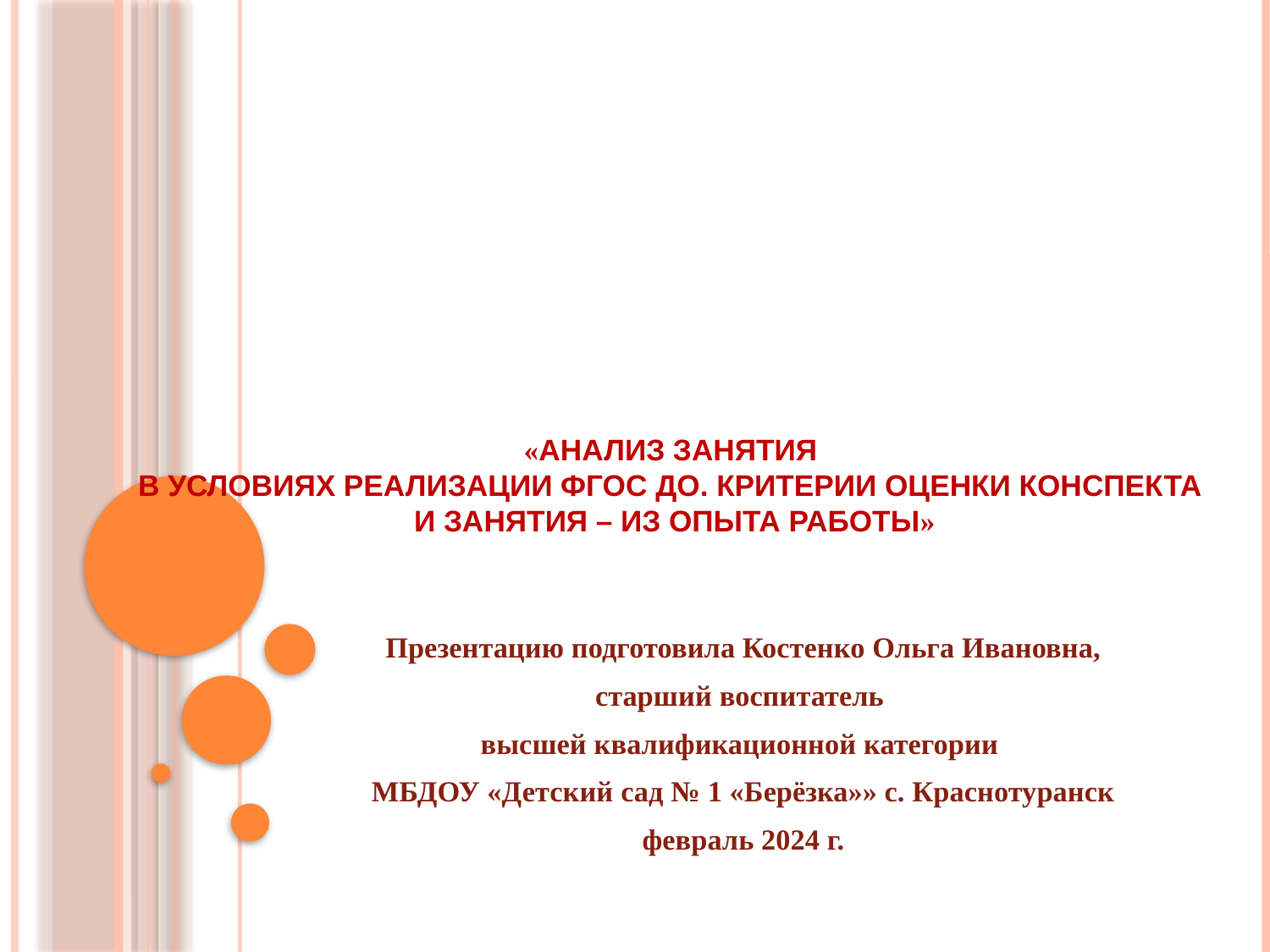

# «Анализ занятия в условиях реализации ФГОС ДО. Критерии оценки конспекта и занятия – из опыта работы»
Презентацию подготовила Костенко Ольга Ивановна,
старший воспитатель
высшей квалификационной категории
МБДОУ «Детский сад № 1 «Берёзка»» с. Краснотуранск
февраль 2024 г.